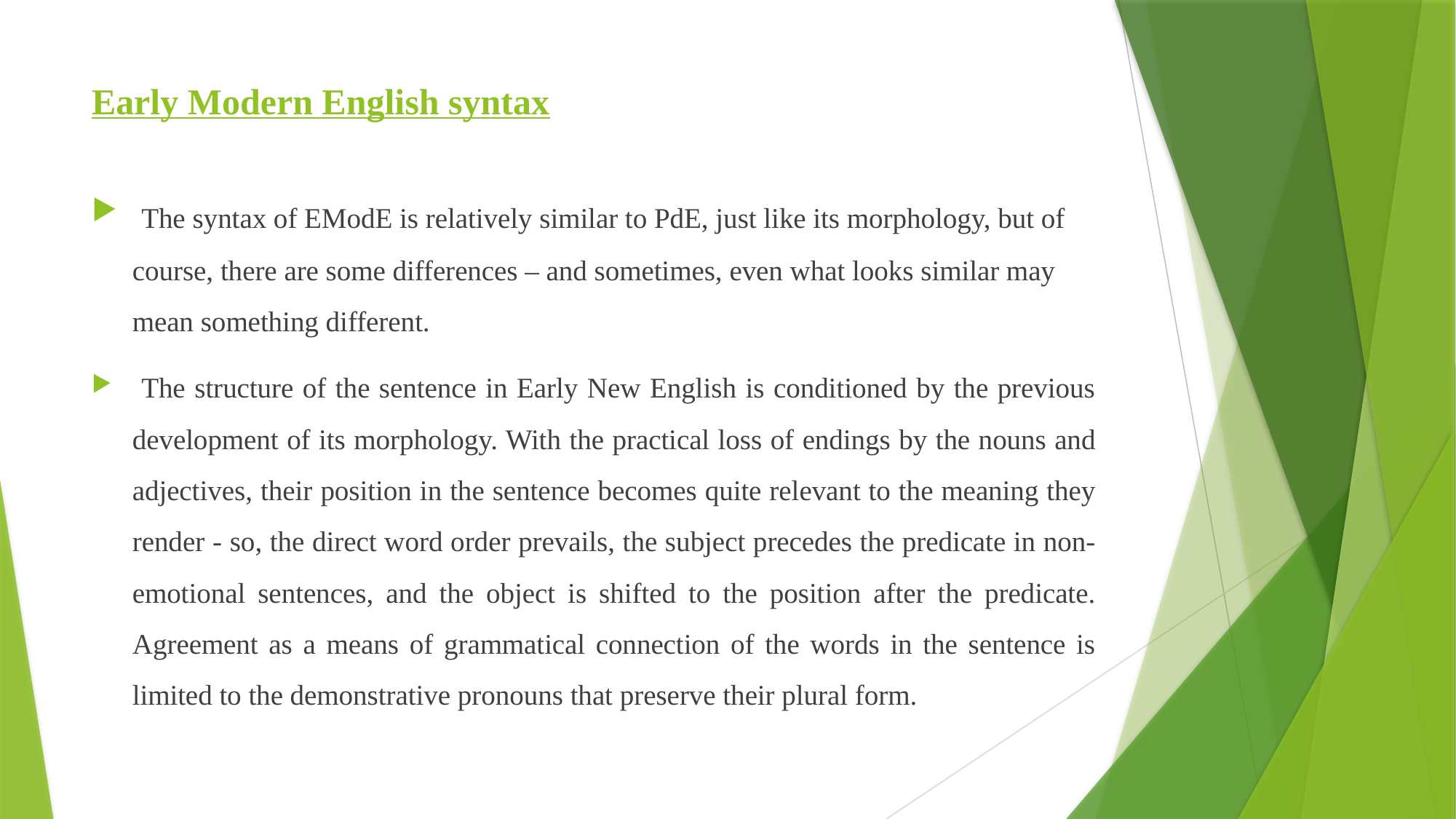

# Early Modern English syntax
 The syntax of EModE is relatively similar to PdE, just like its morphology, but of course, there are some differences – and sometimes, even what looks similar may mean something different.
 The structure of the sentence in Early New English is conditioned by the previous development of its morphology. With the practical loss of endings by the nouns and adjectives, their position in the sentence becomes quite relevant to the meaning they render - so, the direct word order prevails, the subject precedes the predicate in non-emotional sentences, and the object is shifted to the position after the predicate. Agreement as a means of grammatical connection of the words in the sentence is limited to the demonstrative pronouns that preserve their plural form.